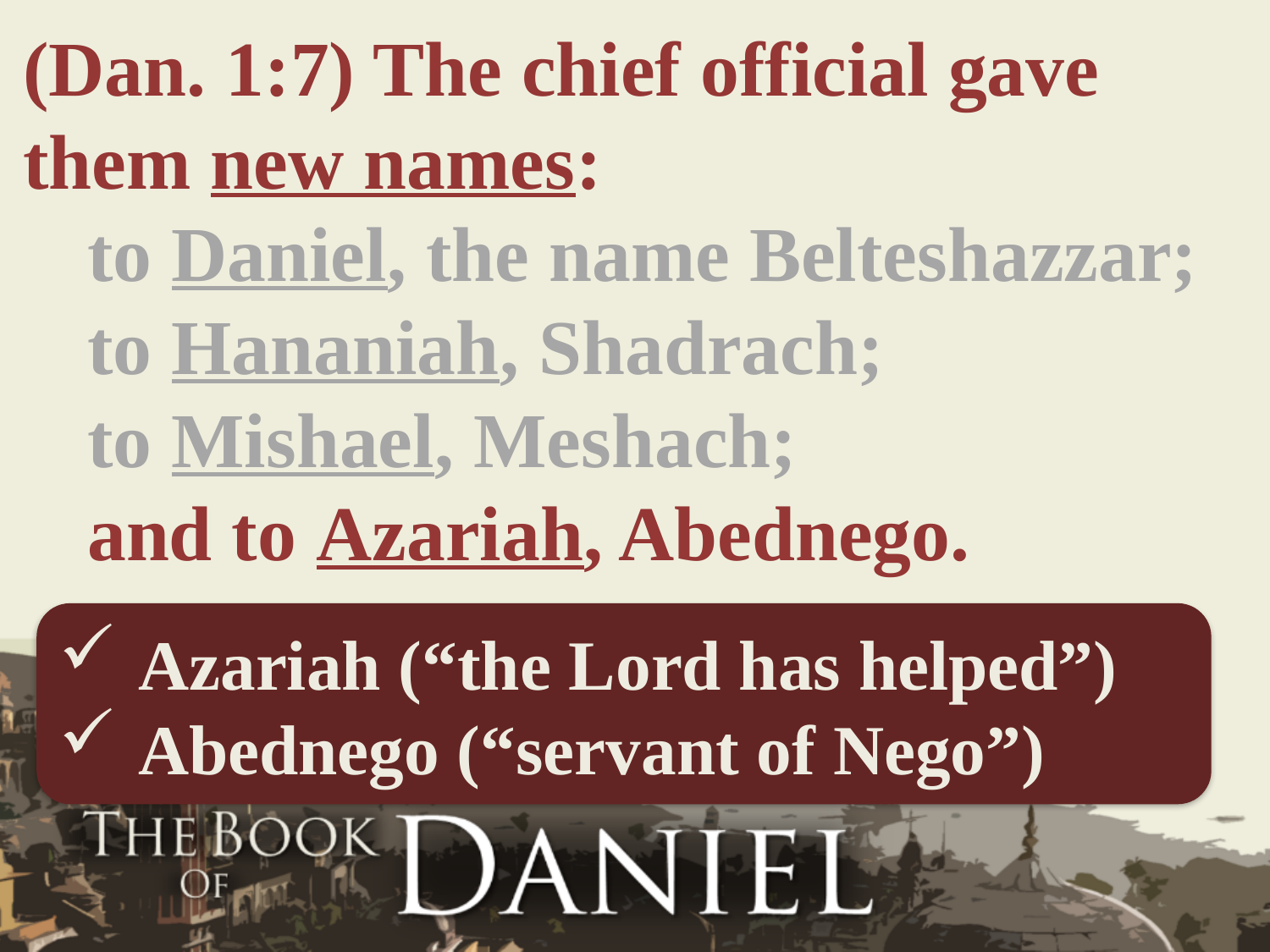

(Dan. 1:7) The chief official gave them new names:
to Daniel, the name Belteshazzar;
to Hananiah, Shadrach;
to Mishael, Meshach;
and to Azariah, Abednego.
Azariah (“the Lord has helped”)
Abednego (“servant of Nego”)